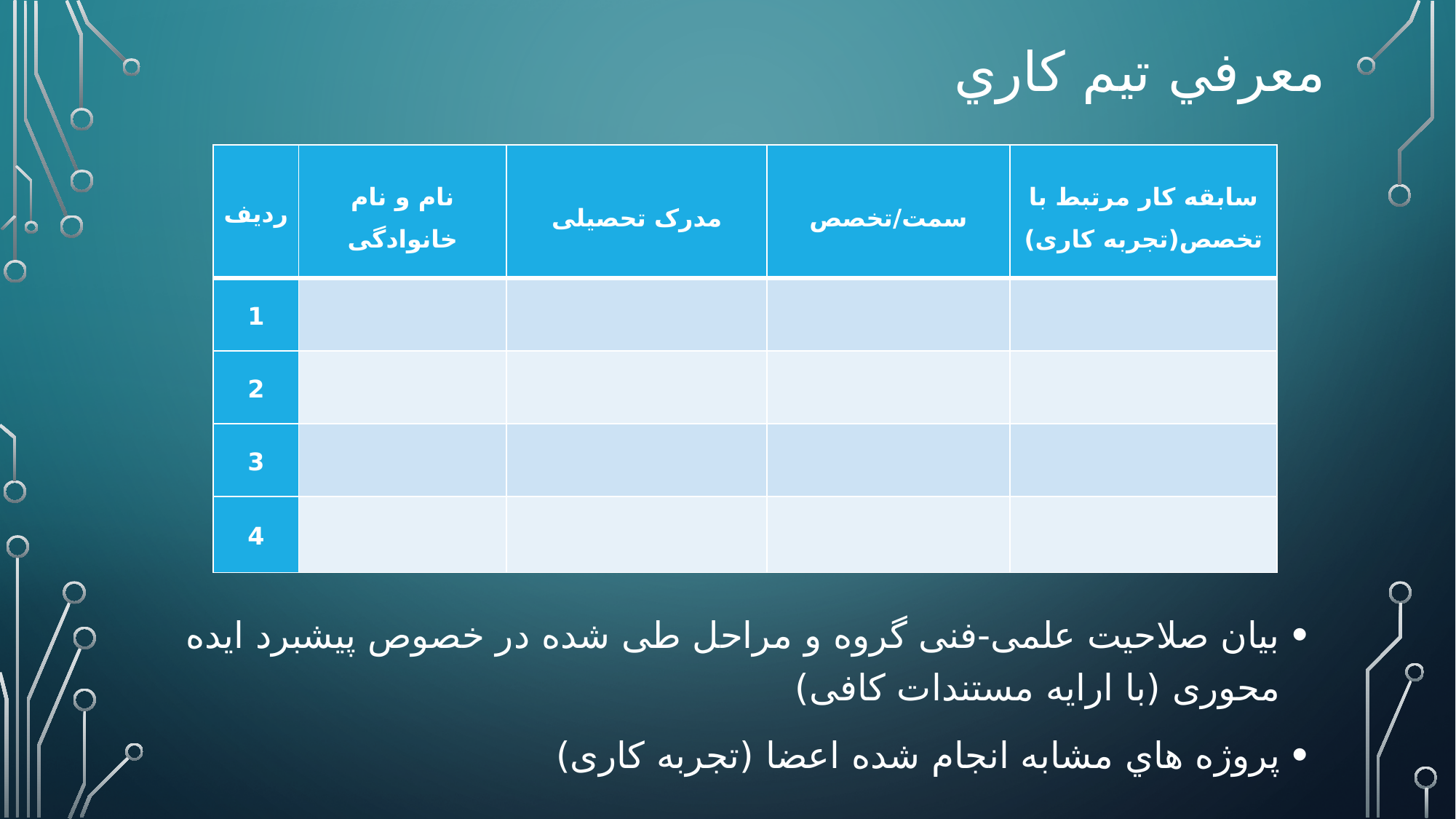

# معرفي تيم کاري
| ردیف | نام و نام خانوادگی | مدرک تحصیلی | سمت/تخصص | سابقه کار مرتبط با تخصص(تجربه کاری) |
| --- | --- | --- | --- | --- |
| 1 |  |  |  |  |
| 2 |  |  |  |  |
| 3 |  |  |  |  |
| 4 |  |  |  |  |

بيان صلاحيت علمى-فنى گروه و مراحل طى شده در خصوص پيشبرد ايده محورى (با ارايه مستندات كافى)
پروژه هاي مشابه انجام شده اعضا (تجربه کاری)